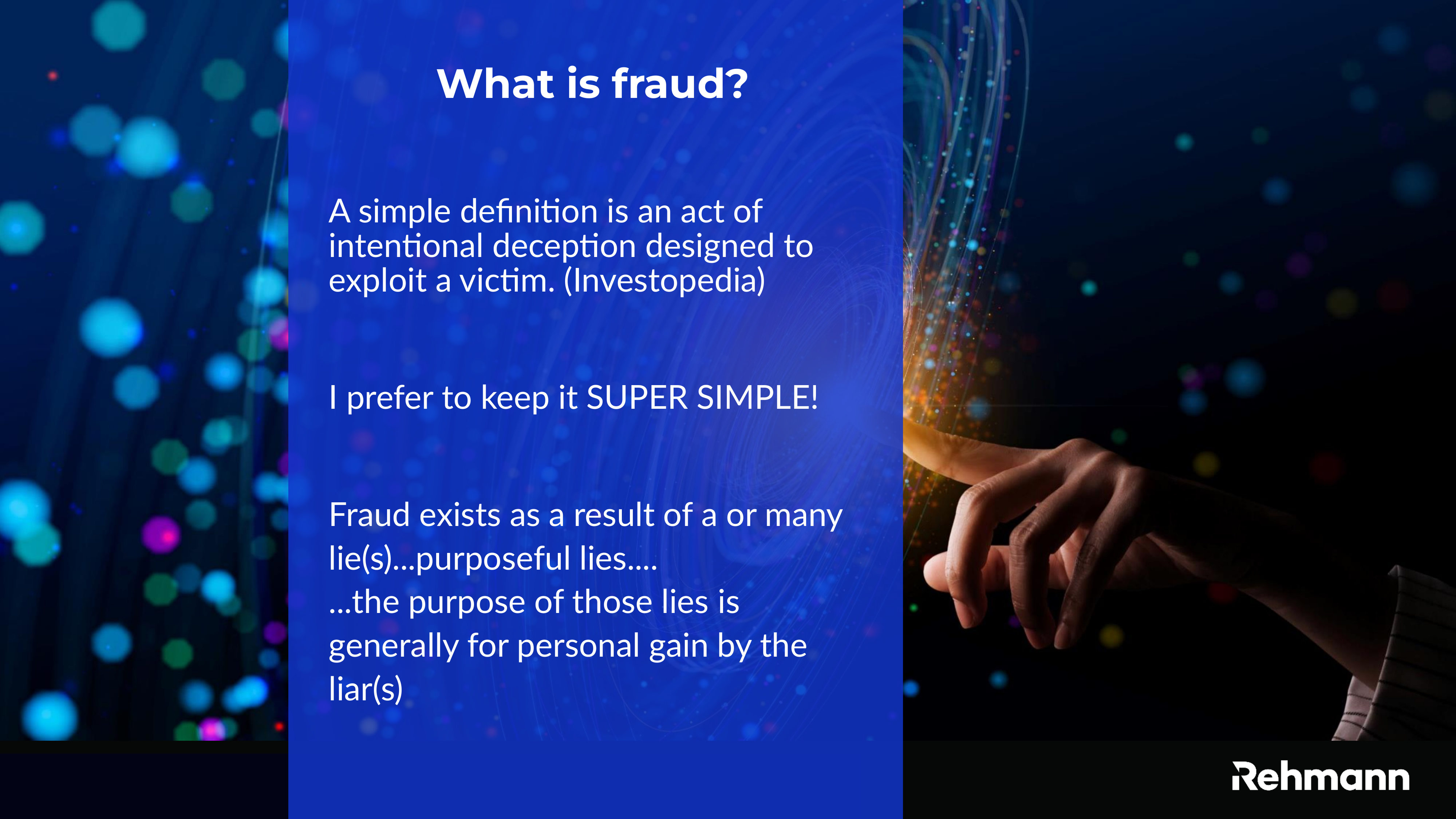

# What is fraud?
A simple definition is an act of intentional deception designed to exploit a victim. (Investopedia)

I prefer to keep it SUPER SIMPLE!

Fraud exists as a result of a or many lie(s)...purposeful lies....
...the purpose of those lies is generally for personal gain by the liar(s)